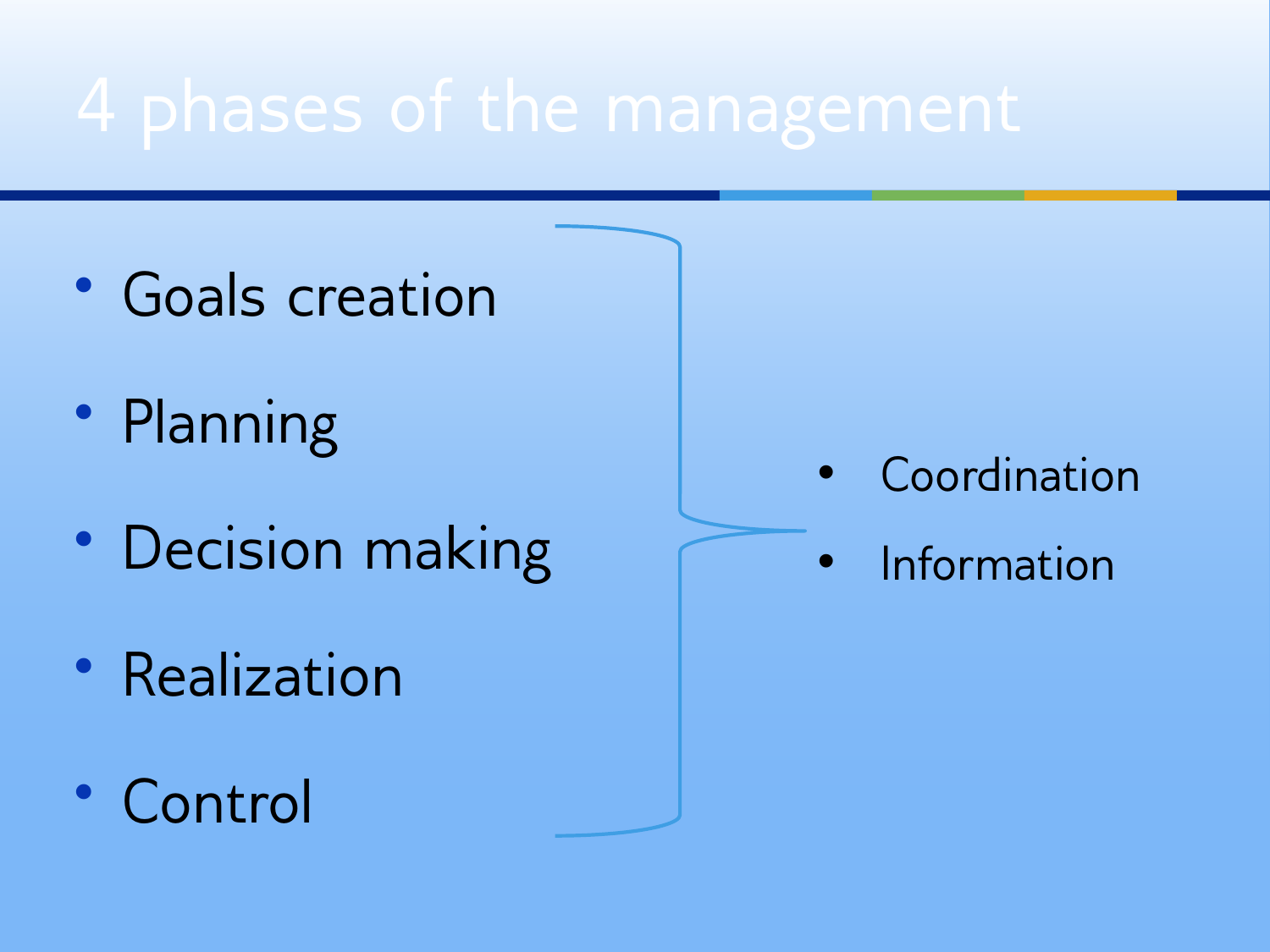

# 4 phases of the management
Goals creation
Planning
Decision making
Realization
Control

Coordination
Information